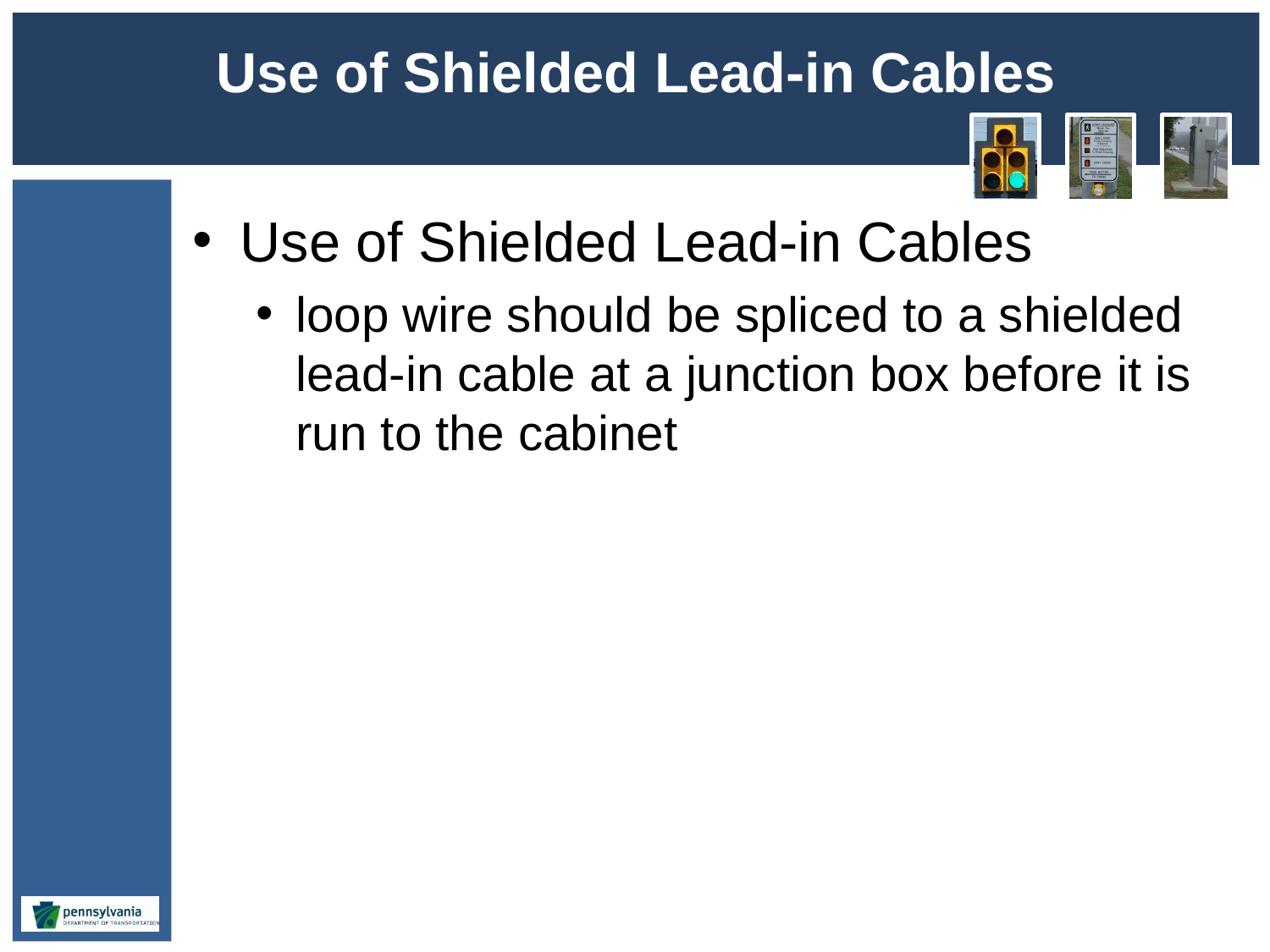

# Use of Shielded Lead-in Cables
Use of Shielded Lead-in Cables
loop wire should be spliced to a shielded lead-in cable at a junction box before it is run to the cabinet